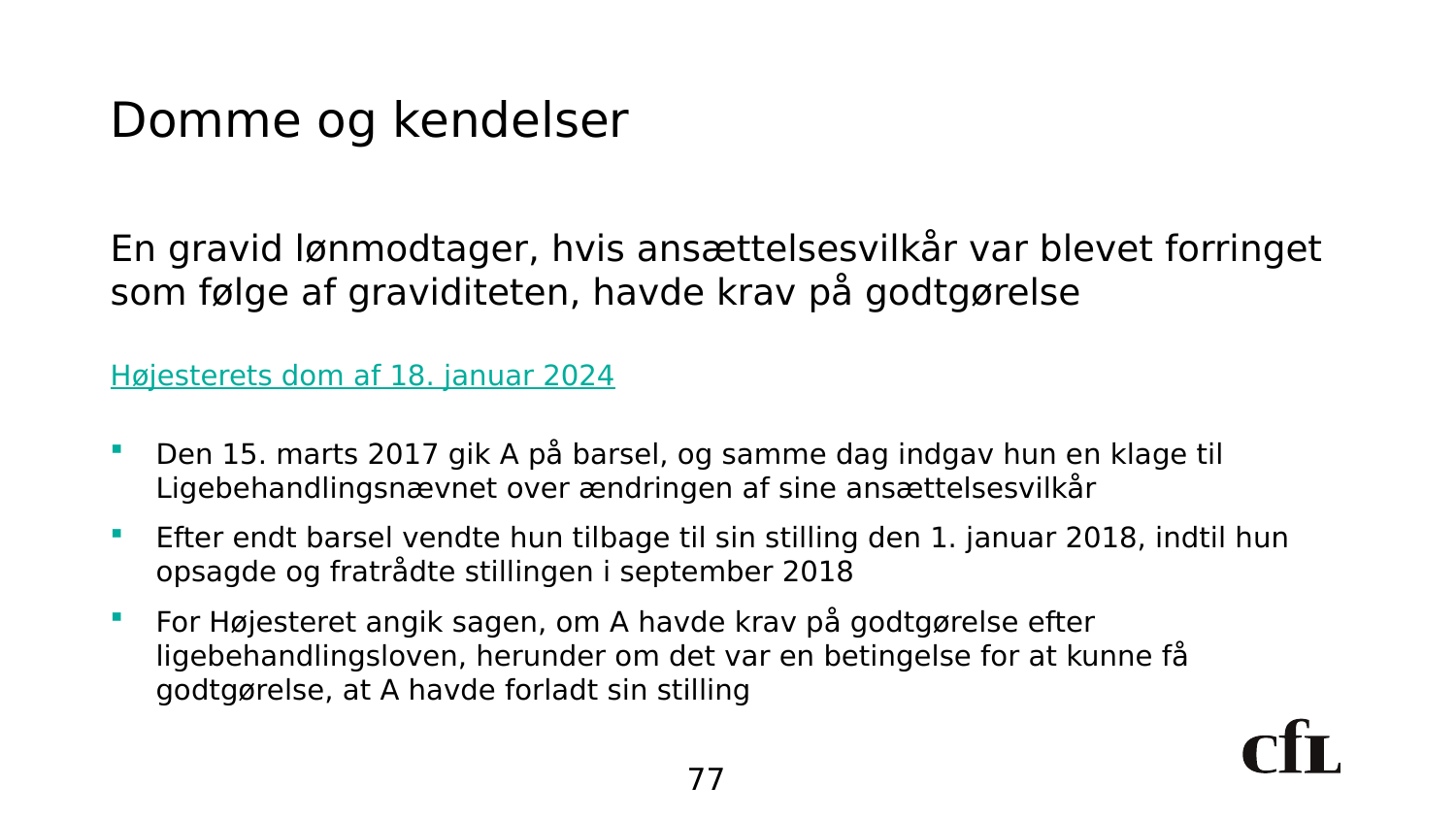

# Domme og kendelser
En gravid lønmodtager, hvis ansættelsesvilkår var blevet forringet som følge af graviditeten, havde krav på godtgørelse

Højesterets dom af 18. januar 2024

Den 15. marts 2017 gik A på barsel, og samme dag indgav hun en klage til Ligebehandlingsnævnet over ændringen af sine ansættelsesvilkår
Efter endt barsel vendte hun tilbage til sin stilling den 1. januar 2018, indtil hun opsagde og fratrådte stillingen i september 2018
For Højesteret angik sagen, om A havde krav på godtgørelse efter ligebehandlingsloven, herunder om det var en betingelse for at kunne få godtgørelse, at A havde forladt sin stilling
77